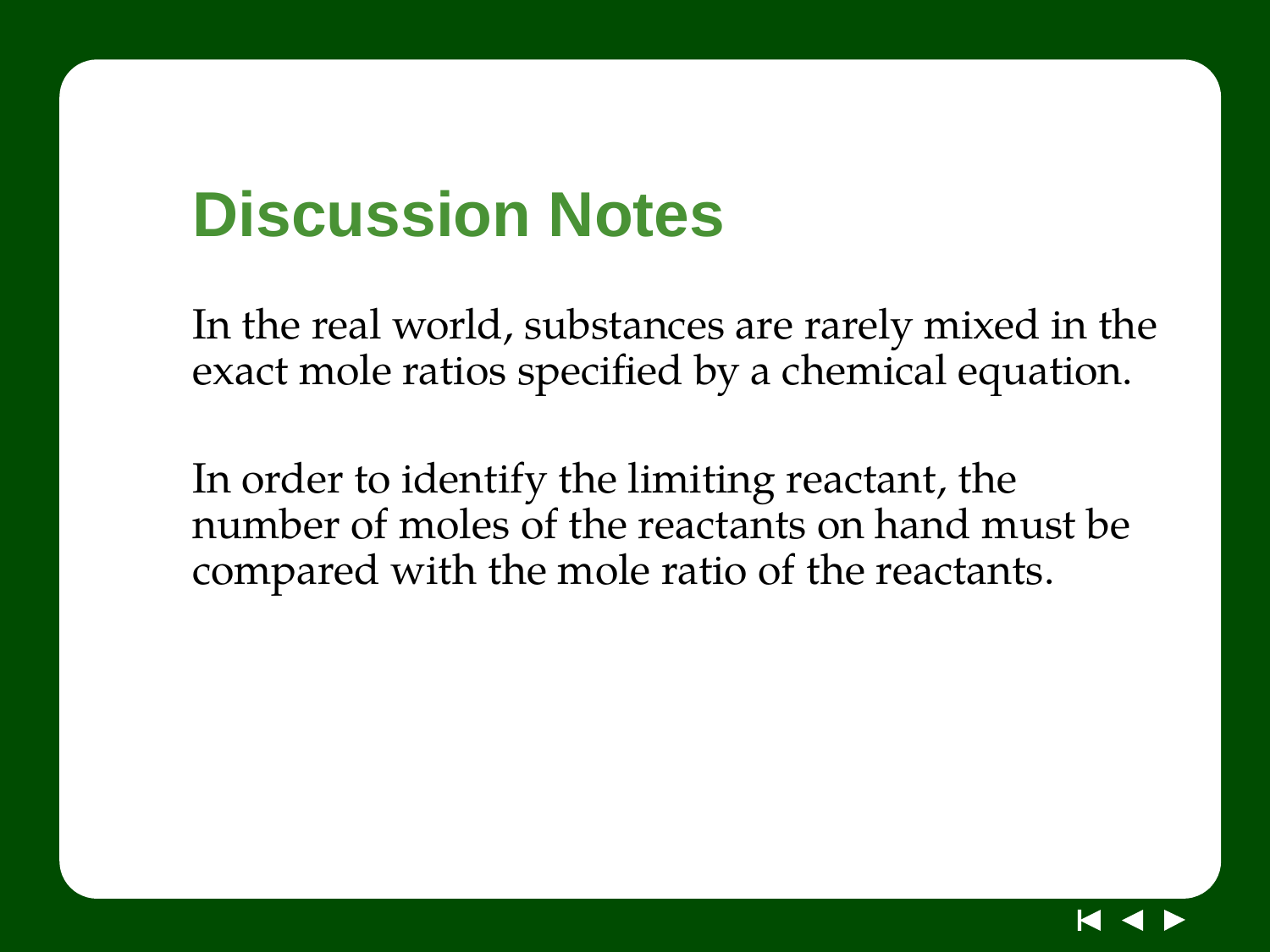

# Discussion Notes
In the real world, substances are rarely mixed in the exact mole ratios specified by a chemical equation.

In order to identify the limiting reactant, the number of moles of the reactants on hand must be compared with the mole ratio of the reactants.